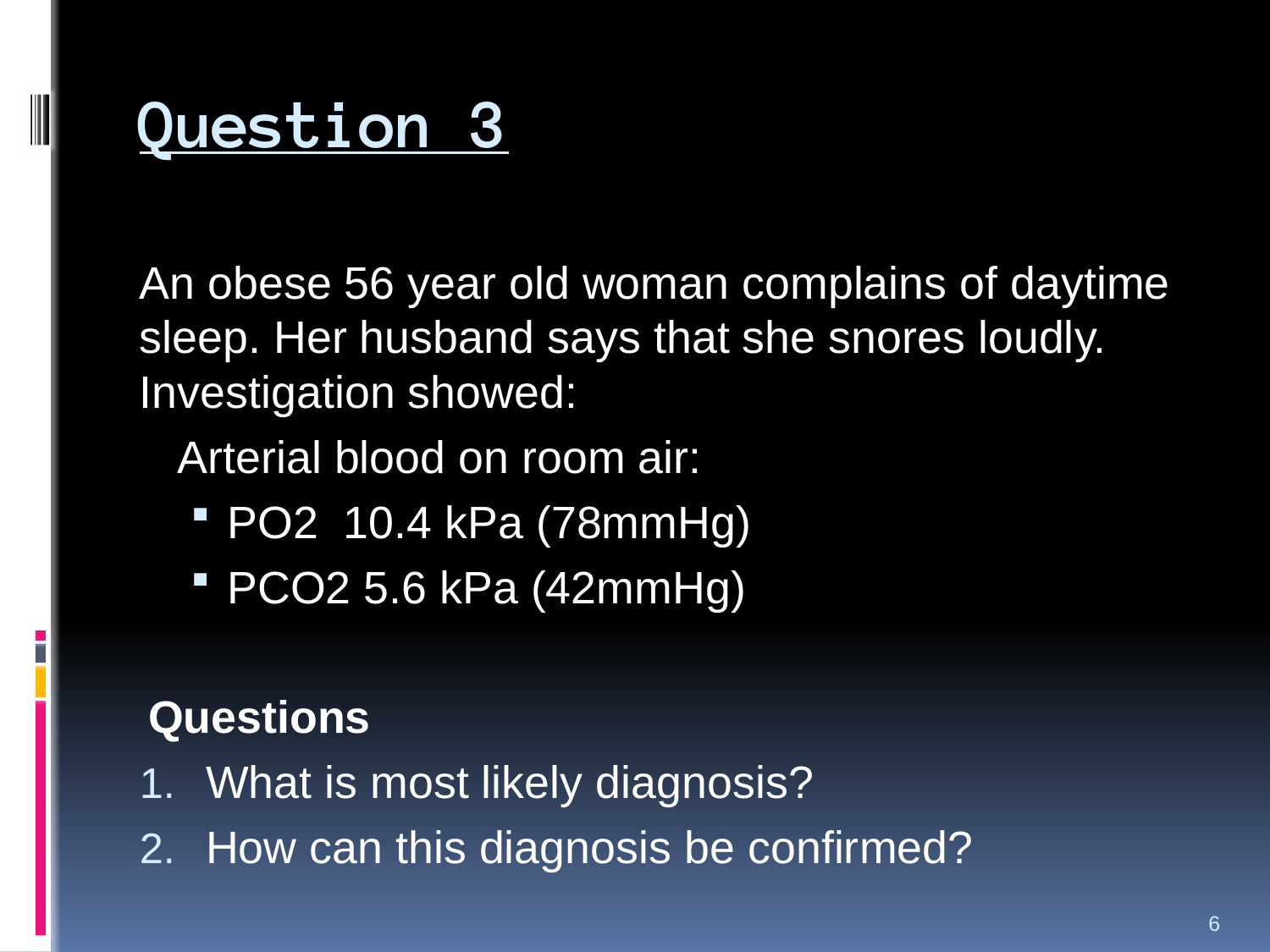

# Question 3
An obese 56 year old woman complains of daytime sleep. Her husband says that she snores loudly. Investigation showed:
   Arterial blood on room air:
PO2  10.4 kPa (78mmHg)
PCO2 5.6 kPa (42mmHg)

Questions
What is most likely diagnosis?
How can this diagnosis be confirmed?
6